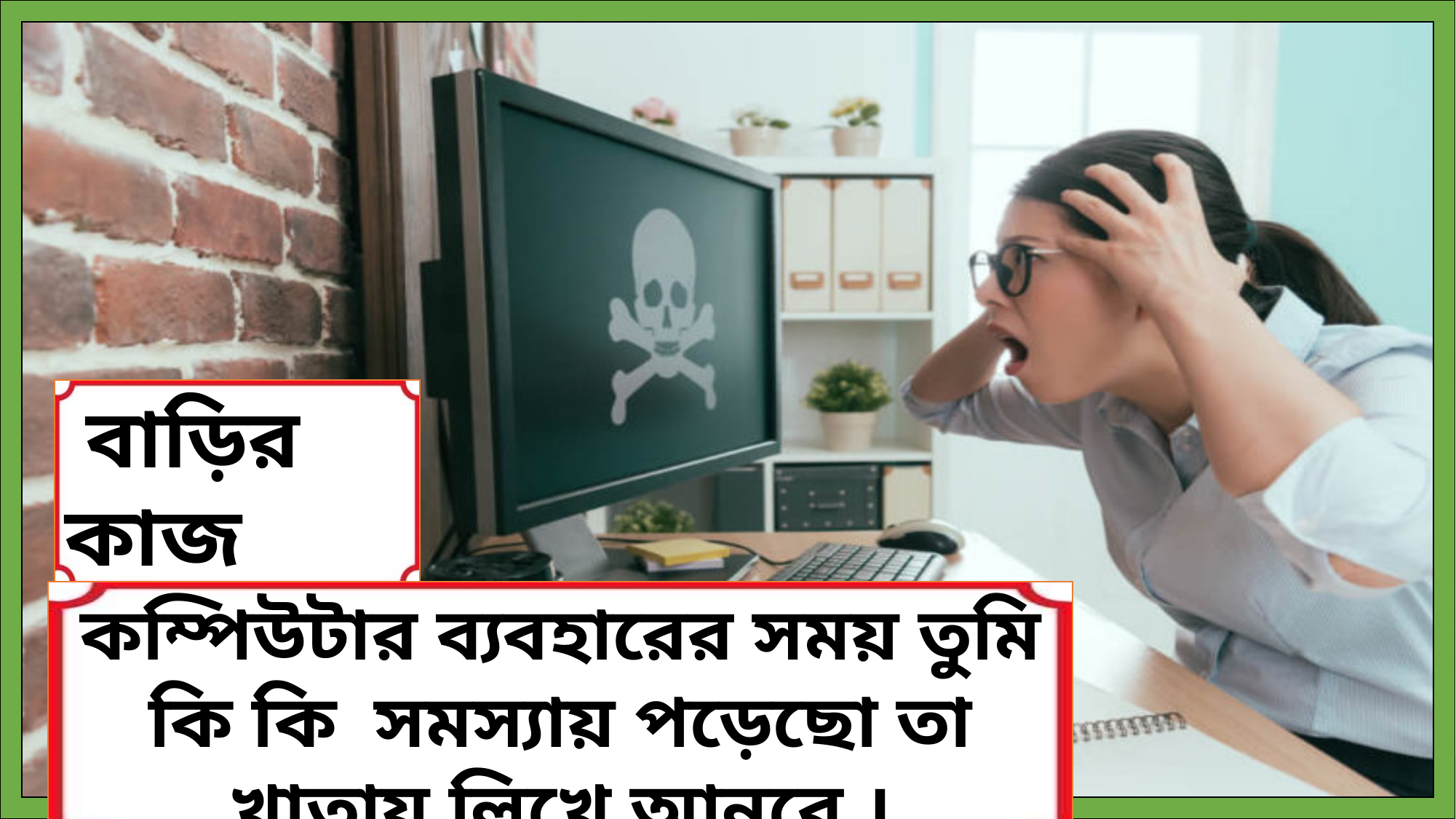

বাড়ির কাজ
কম্পিউটার ব্যবহারের সময় তুমি কি কি  সমস্যায় পড়েছো তা খাতায় লিখে আনবে ।